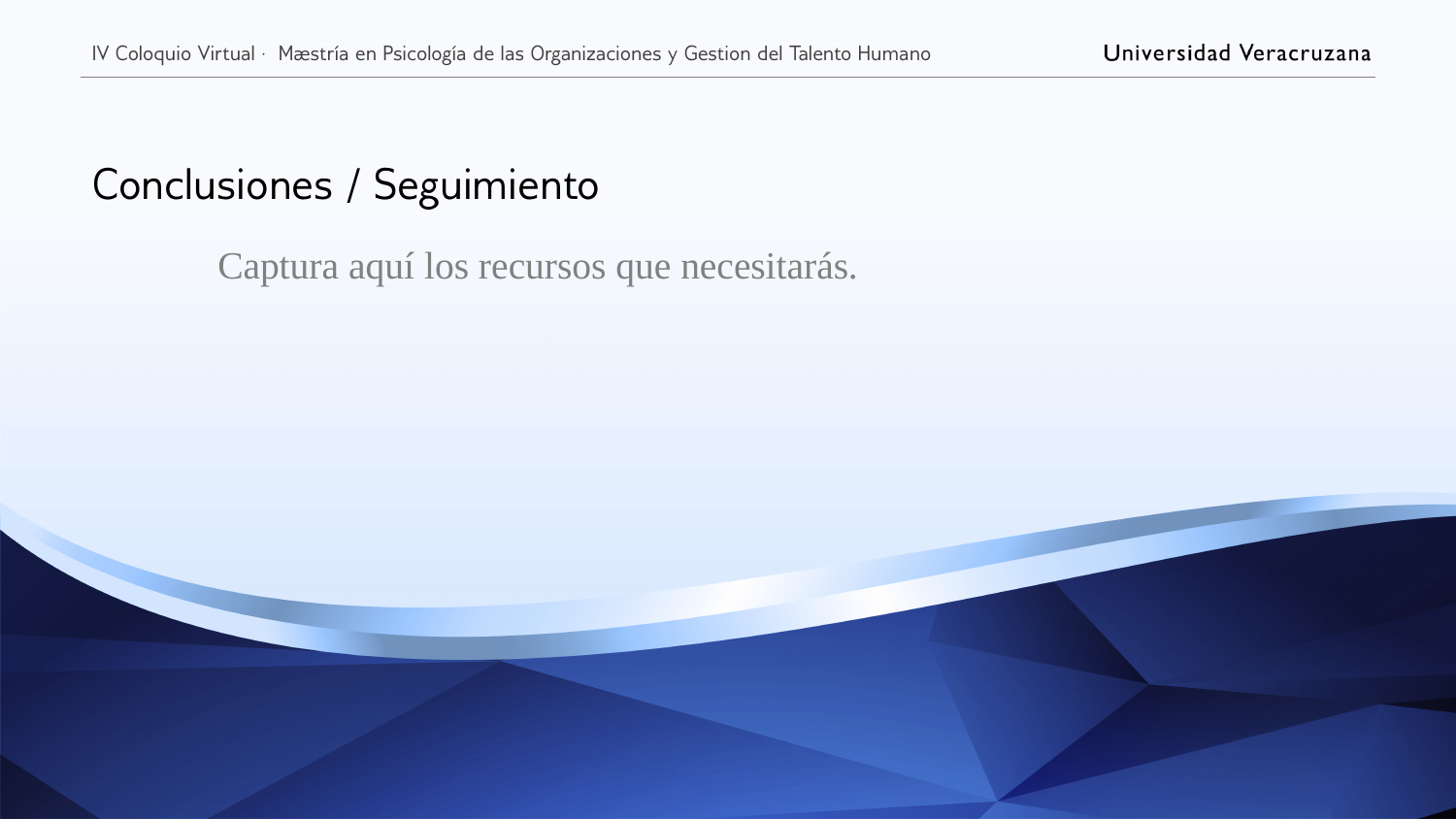

# Conclusiones / Seguimiento
Captura aquí los recursos que necesitarás.